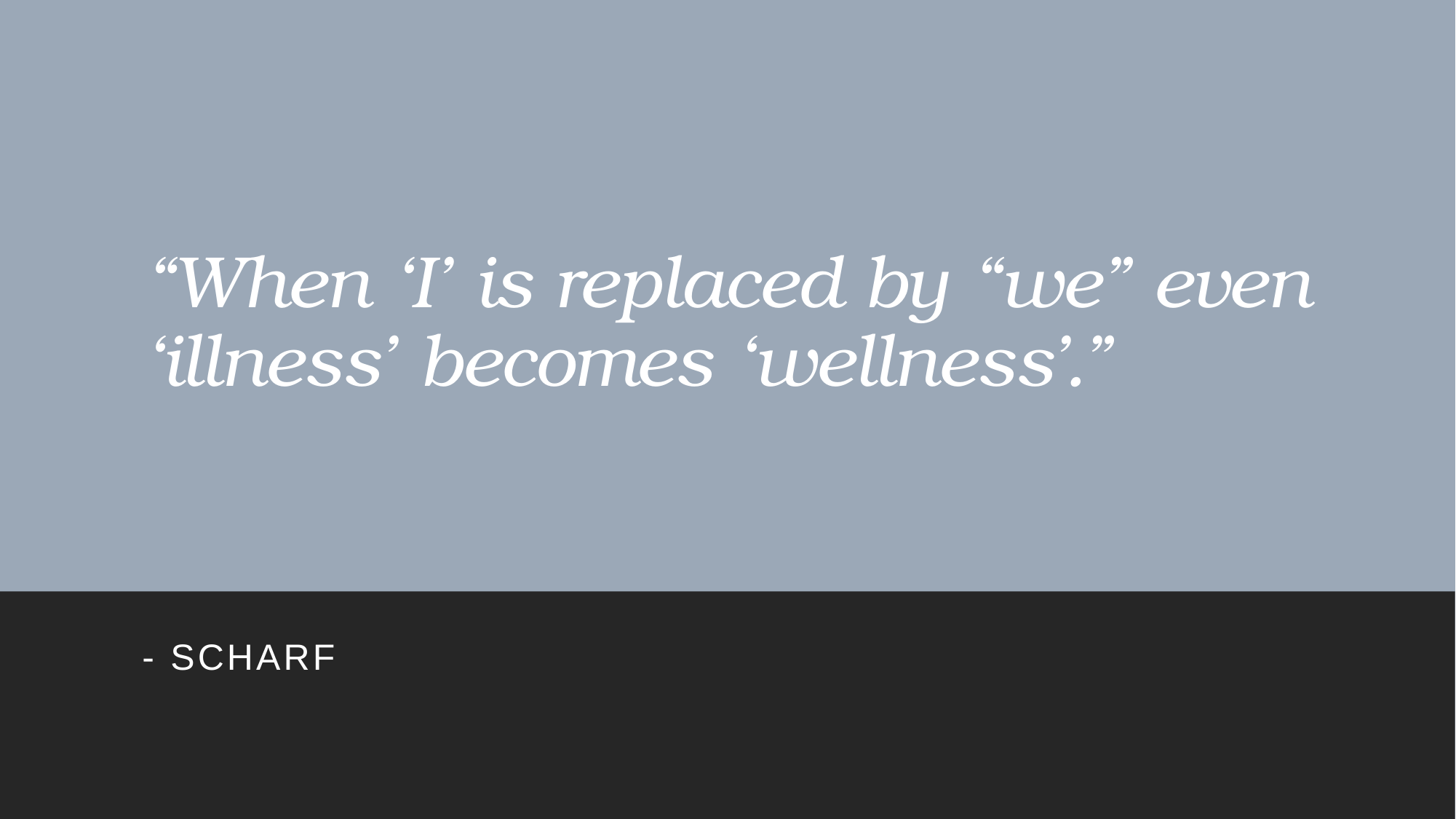

# “When ‘I’ is replaced by “we” even ‘illness’ becomes ‘wellness’.”

- Scharf